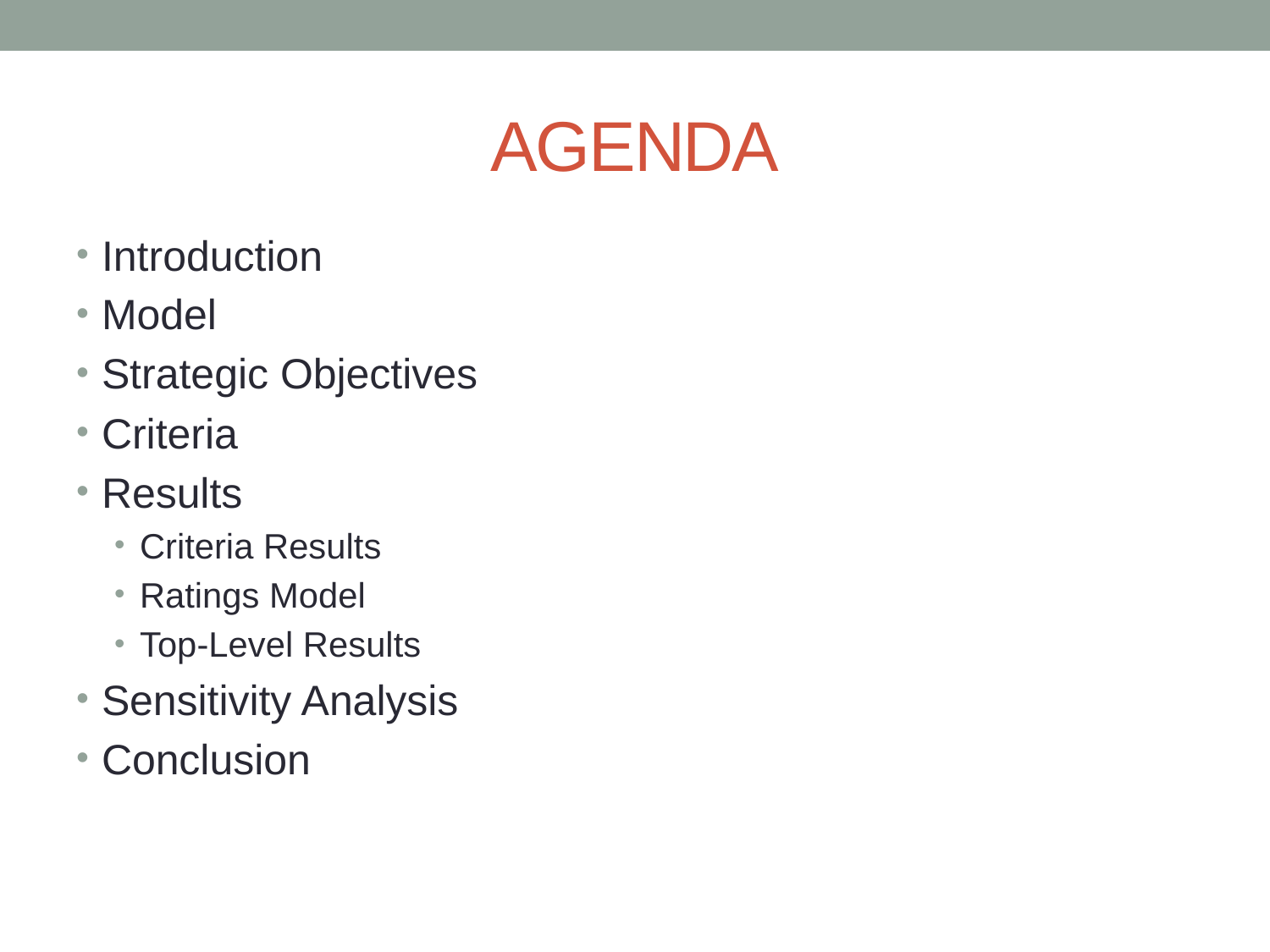

# AGENDA
Introduction
Model
Strategic Objectives
Criteria
Results
Criteria Results
Ratings Model
Top-Level Results
Sensitivity Analysis
Conclusion